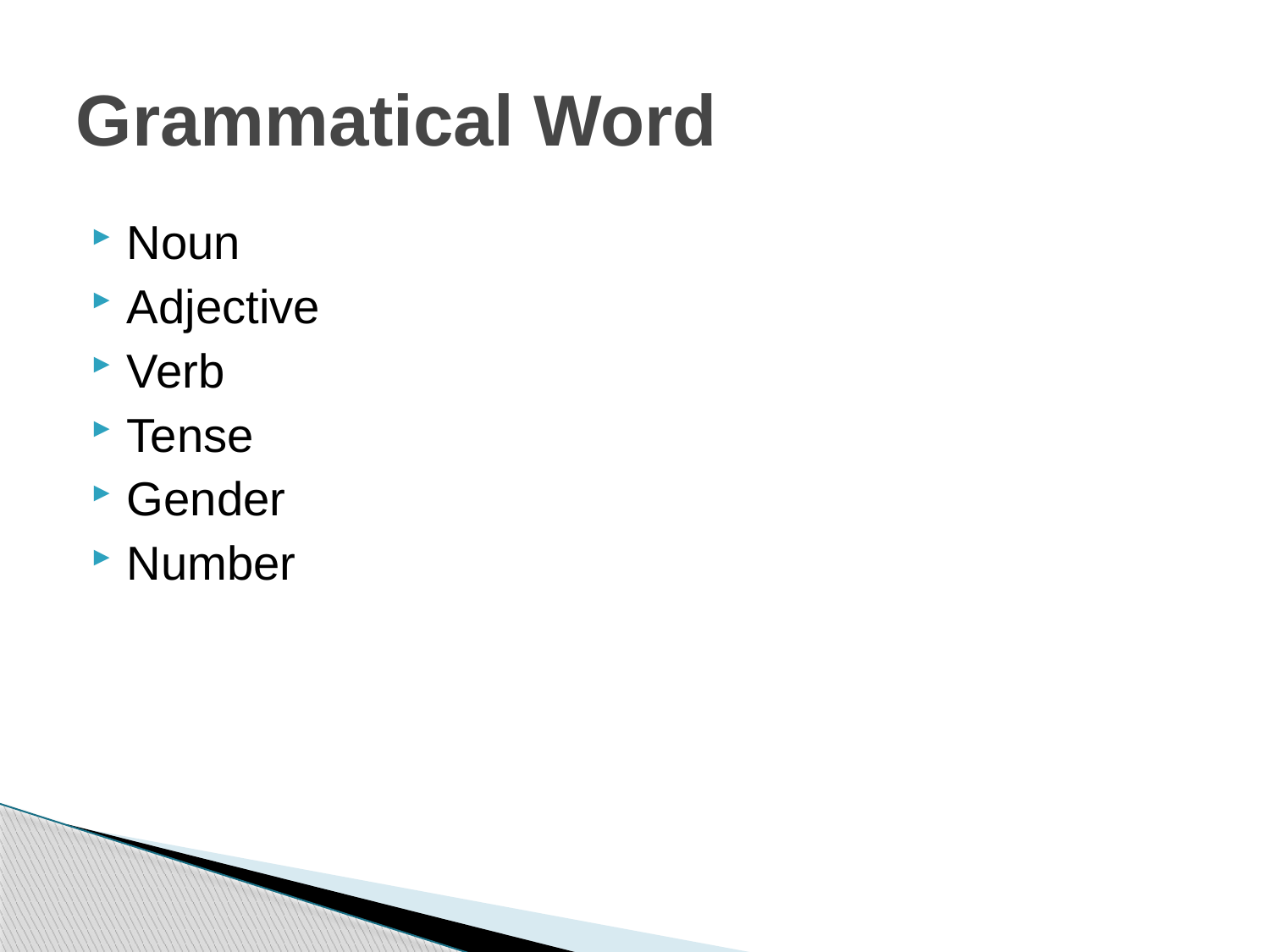

# Grammatical Word
Noun
Adjective
Verb
Tense
Gender
Number